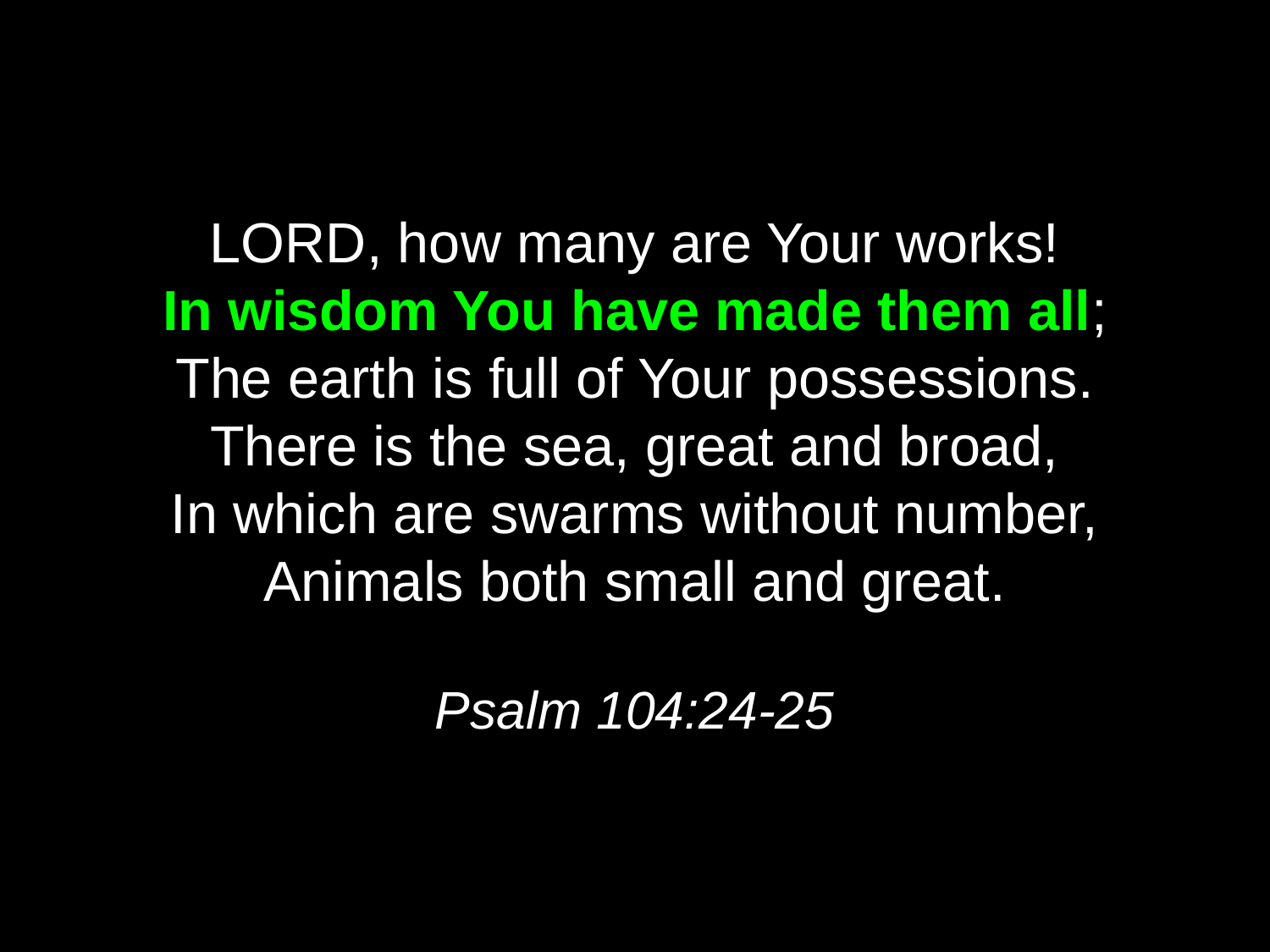

Lord, how many are Your works!
In wisdom You have made them all;
The earth is full of Your possessions.
There is the sea, great and broad,
In which are swarms without number,
Animals both small and great.

Psalm 104:24-25